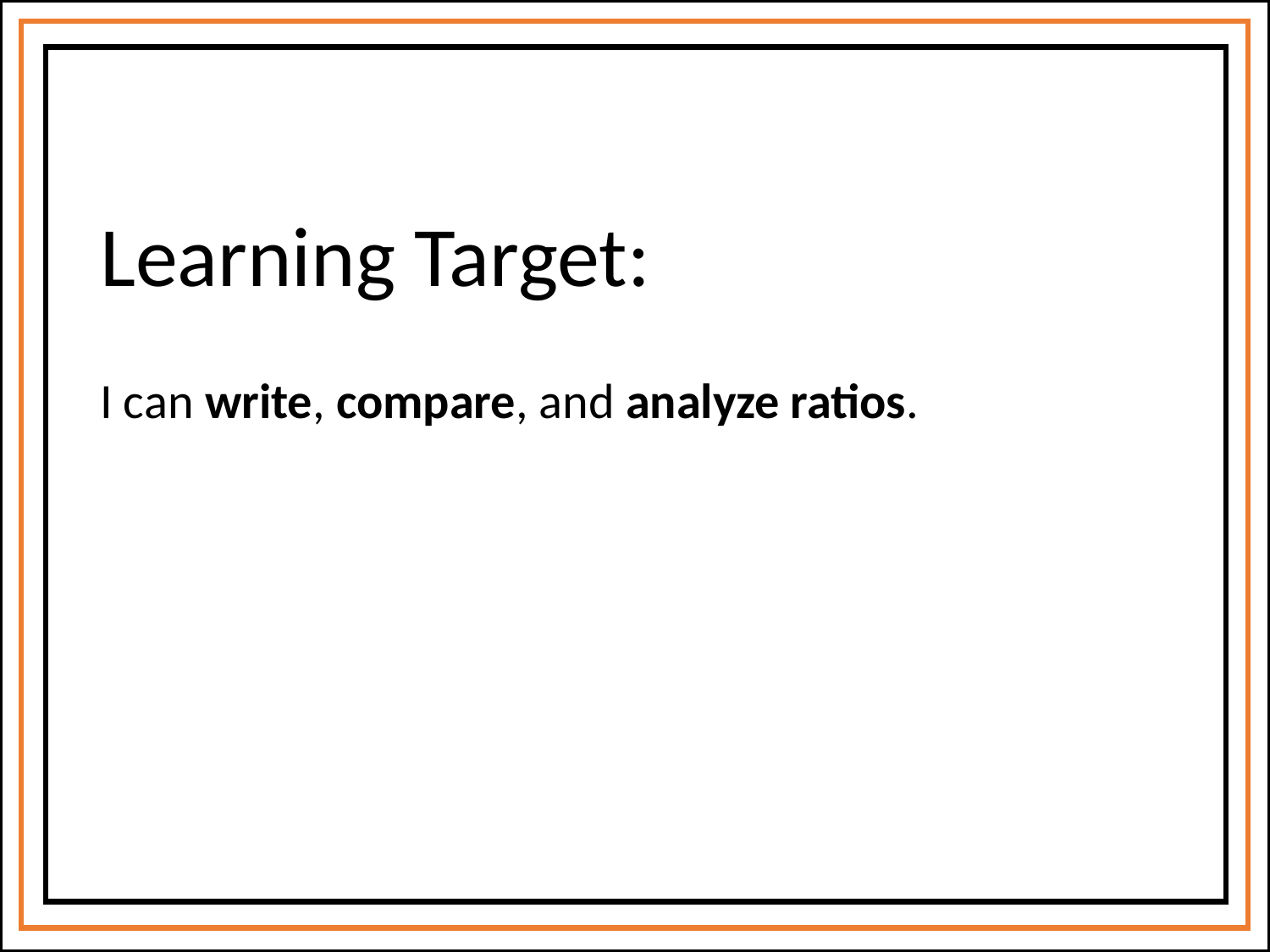

# Learning Target:
I can write, compare, and analyze ratios.